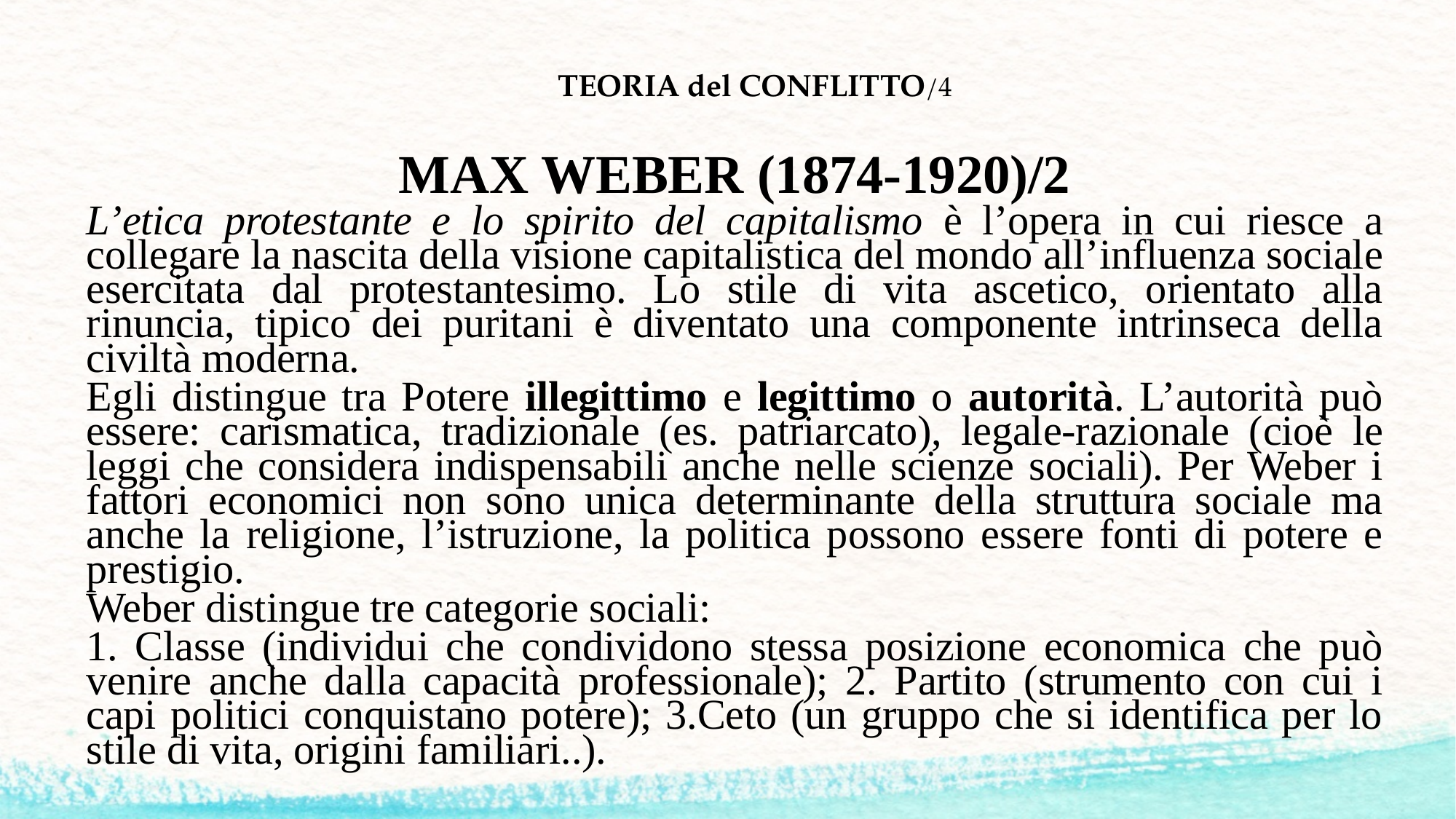

# TEORIA del CONFLITTO/4

MAX WEBER (1874-1920)/2
L’etica protestante e lo spirito del capitalismo è l’opera in cui riesce a collegare la nascita della visione capitalistica del mondo all’influenza sociale esercitata dal protestantesimo. Lo stile di vita ascetico, orientato alla rinuncia, tipico dei puritani è diventato una componente intrinseca della civiltà moderna.
Egli distingue tra Potere illegittimo e legittimo o autorità. L’autorità può essere: carismatica, tradizionale (es. patriarcato), legale-razionale (cioè le leggi che considera indispensabili anche nelle scienze sociali). Per Weber i fattori economici non sono unica determinante della struttura sociale ma anche la religione, l’istruzione, la politica possono essere fonti di potere e prestigio.
Weber distingue tre categorie sociali:
1. Classe (individui che condividono stessa posizione economica che può venire anche dalla capacità professionale); 2. Partito (strumento con cui i capi politici conquistano potere); 3.Ceto (un gruppo che si identifica per lo stile di vita, origini familiari..).